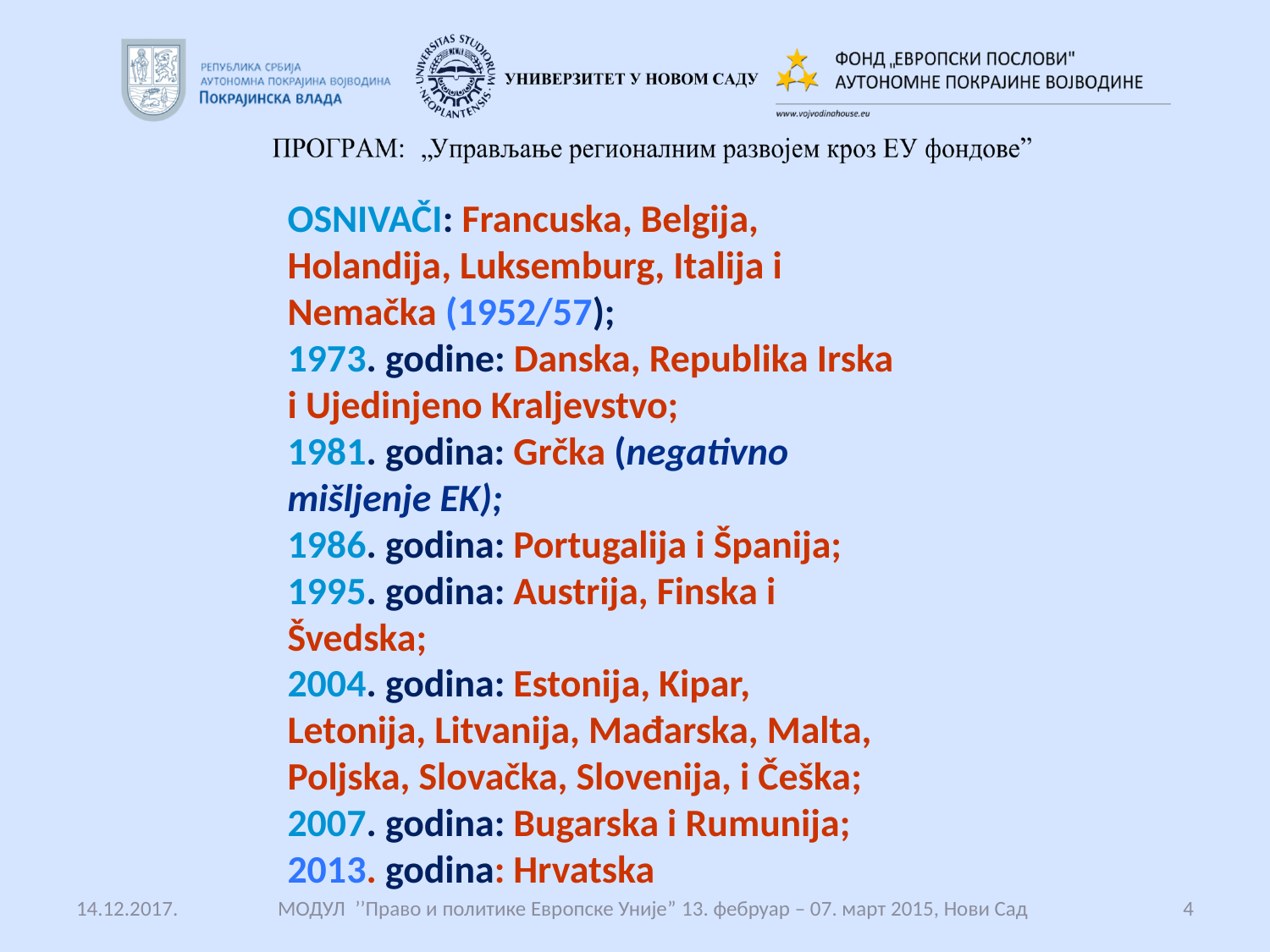

OSNIVAČI: Francuska, Belgija, Holandija, Luksemburg, Italija i Nemačka (1952/57);
1973. godine: Danska, Republika Irska i Ujedinjeno Kraljevstvo;
1981. godina: Grčka (negativno mišljenje EK);
1986. godina: Portugalija i Španija;
1995. godina: Austrija, Finska i Švedska;
2004. godina: Estonija, Kipar, Letonija, Litvanija, Mađarska, Malta, Poljska, Slovačka, Slovenija, i Češka;
2007. godina: Bugarska i Rumunija;
2013. godina: Hrvatska

14.12.2017.
  МОДУЛ  ’’Право и политике Европске Уније” 13. фебруар – 07. март 2015, Нови Сад
4